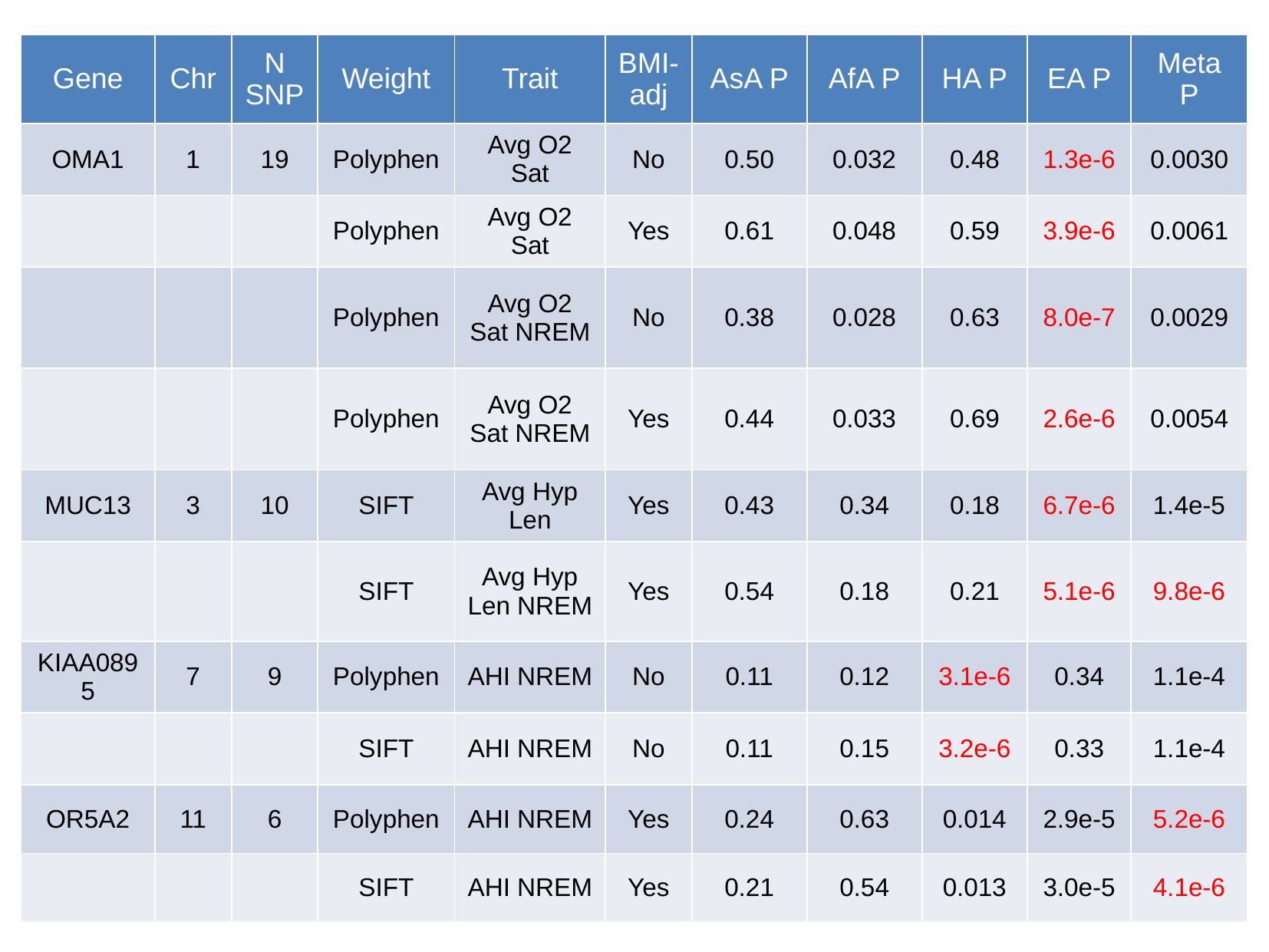

| Gene | Chr | N SNP | Weight | Trait | BMI-adj | AsA P | AfA P | HA P | EA P | Meta P |
| --- | --- | --- | --- | --- | --- | --- | --- | --- | --- | --- |
| OMA1 | 1 | 19 | Polyphen | Avg O2 Sat | No | 0.50 | 0.032 | 0.48 | 1.3e-6 | 0.0030 |
|  |  |  | Polyphen | Avg O2 Sat | Yes | 0.61 | 0.048 | 0.59 | 3.9e-6 | 0.0061 |
|  |  |  | Polyphen | Avg O2 Sat NREM | No | 0.38 | 0.028 | 0.63 | 8.0e-7 | 0.0029 |
|  |  |  | Polyphen | Avg O2 Sat NREM | Yes | 0.44 | 0.033 | 0.69 | 2.6e-6 | 0.0054 |
| MUC13 | 3 | 10 | SIFT | Avg Hyp Len | Yes | 0.43 | 0.34 | 0.18 | 6.7e-6 | 1.4e-5 |
|  |  |  | SIFT | Avg Hyp Len NREM | Yes | 0.54 | 0.18 | 0.21 | 5.1e-6 | 9.8e-6 |
| KIAA0895 | 7 | 9 | Polyphen | AHI NREM | No | 0.11 | 0.12 | 3.1e-6 | 0.34 | 1.1e-4 |
|  |  |  | SIFT | AHI NREM | No | 0.11 | 0.15 | 3.2e-6 | 0.33 | 1.1e-4 |
| OR5A2 | 11 | 6 | Polyphen | AHI NREM | Yes | 0.24 | 0.63 | 0.014 | 2.9e-5 | 5.2e-6 |
|  |  |  | SIFT | AHI NREM | Yes | 0.21 | 0.54 | 0.013 | 3.0e-5 | 4.1e-6 |
#